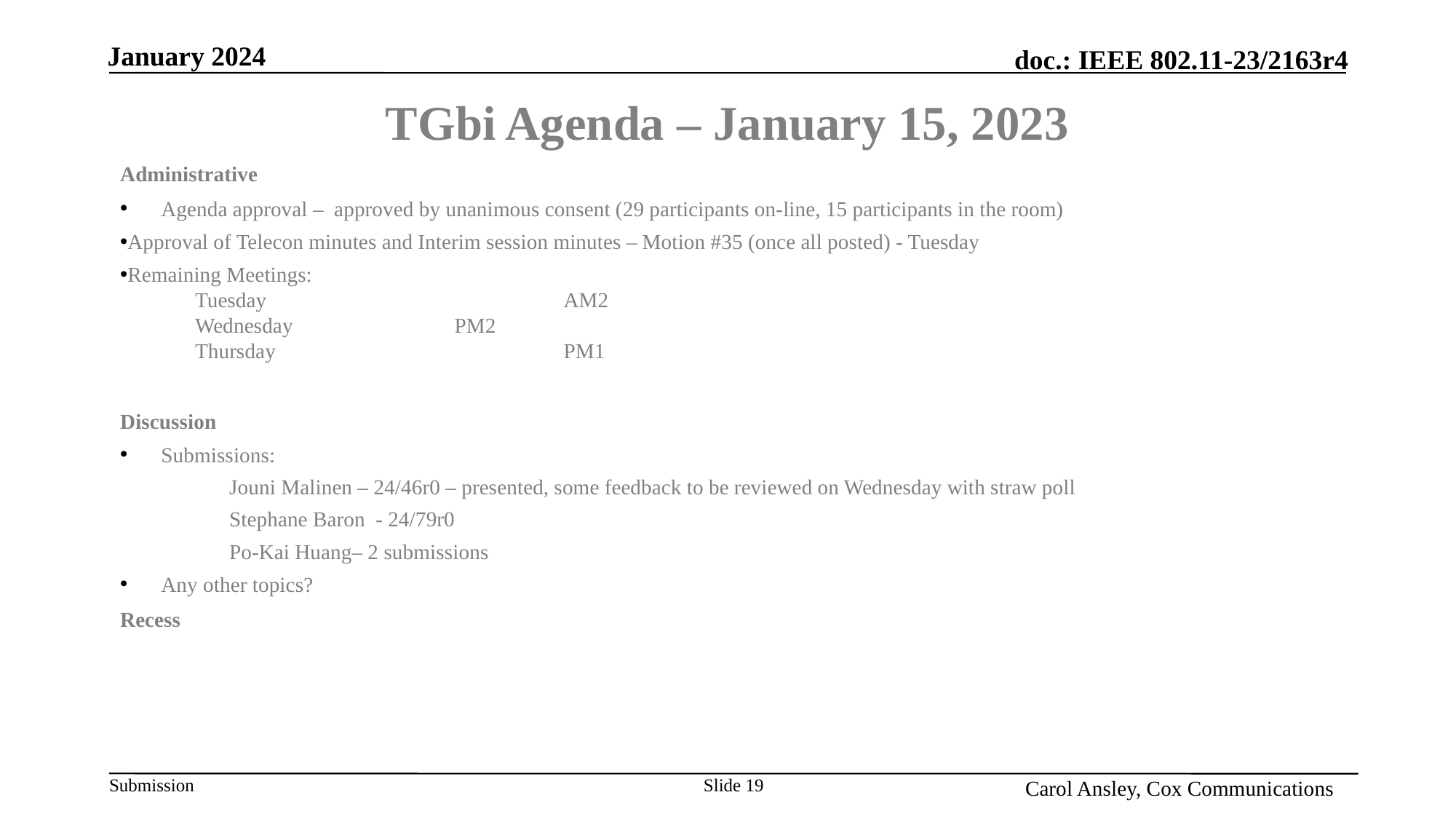

Month Year
# TGbi Agenda – January 15, 2023
Administrative
Agenda approval –  approved by unanimous consent (29 participants on-line, 15 participants in the room)
Approval of Telecon minutes and Interim session minutes – Motion #35 (once all posted) - Tuesday
Remaining Meetings:
Tuesday 			AM2
Wednesday 		PM2
Thursday 			PM1

Discussion
Submissions:
Jouni Malinen – 24/46r0 – presented, some feedback to be reviewed on Wednesday with straw poll
Stephane Baron  - 24/79r0
Po-Kai Huang– 2 submissions
Any other topics?
Recess
Name, Affiliation
Slide 19